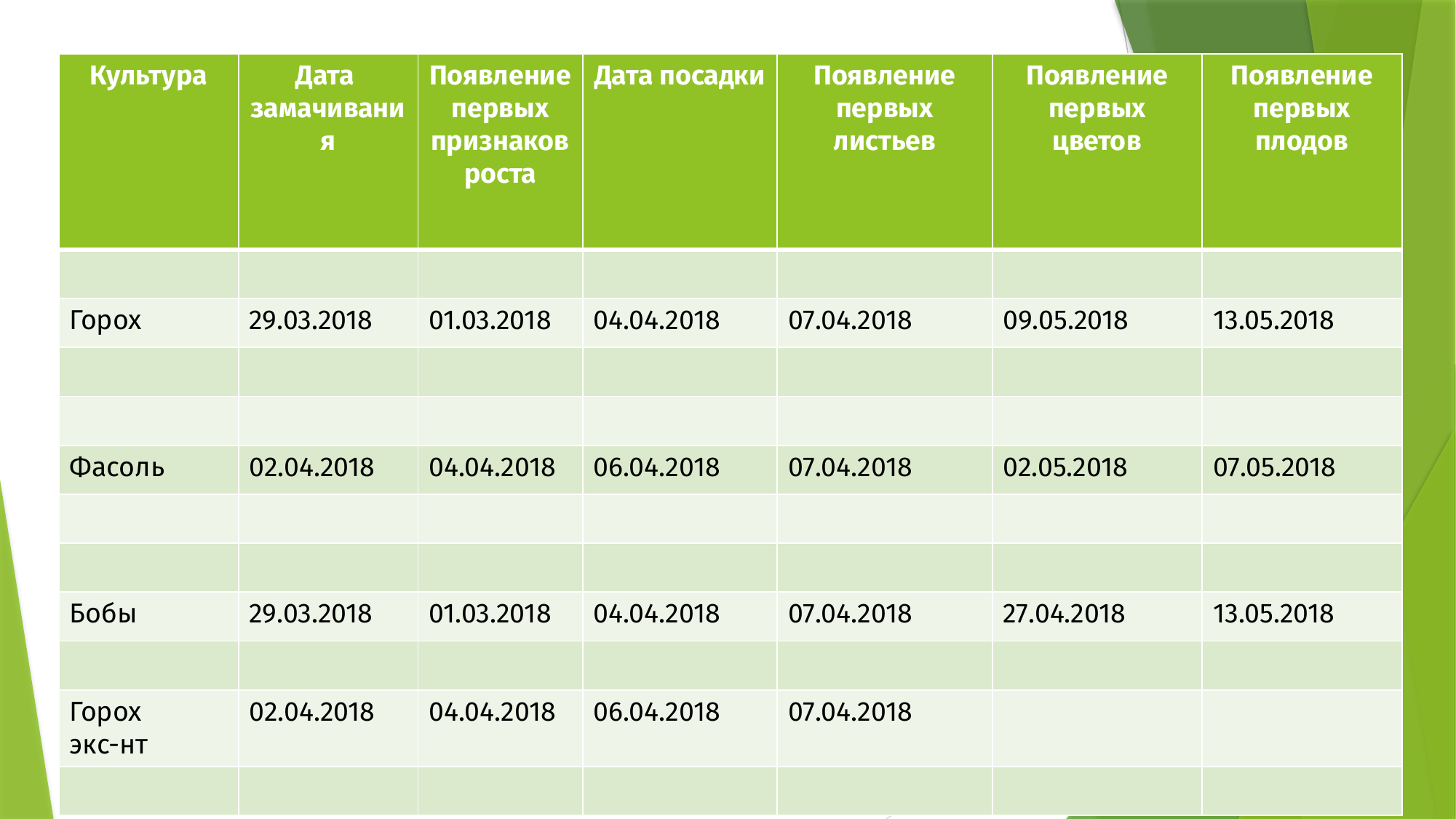

| Культура | Дата замачивания | Появление первых признаков роста | Дата посадки | Появление первых листьев | Появление первых цветов | Появление первых плодов |
| --- | --- | --- | --- | --- | --- | --- |
|  |  |  |  |  |  |  |
| Горох | 29.03.2018 | 01.03.2018 | 04.04.2018 | 07.04.2018 | 09.05.2018 | 13.05.2018 |
|  |  |  |  |  |  |  |
|  |  |  |  |  |  |  |
| Фасоль | 02.04.2018 | 04.04.2018 | 06.04.2018 | 07.04.2018 | 02.05.2018 | 07.05.2018 |
|  |  |  |  |  |  |  |
|  |  |  |  |  |  |  |
| Бобы | 29.03.2018 | 01.03.2018 | 04.04.2018 | 07.04.2018 | 27.04.2018 | 13.05.2018 |
|  |  |  |  |  |  |  |
| Горох экс-нт | 02.04.2018 | 04.04.2018 | 06.04.2018 | 07.04.2018 |  |  |
|  |  |  |  |  |  |  |